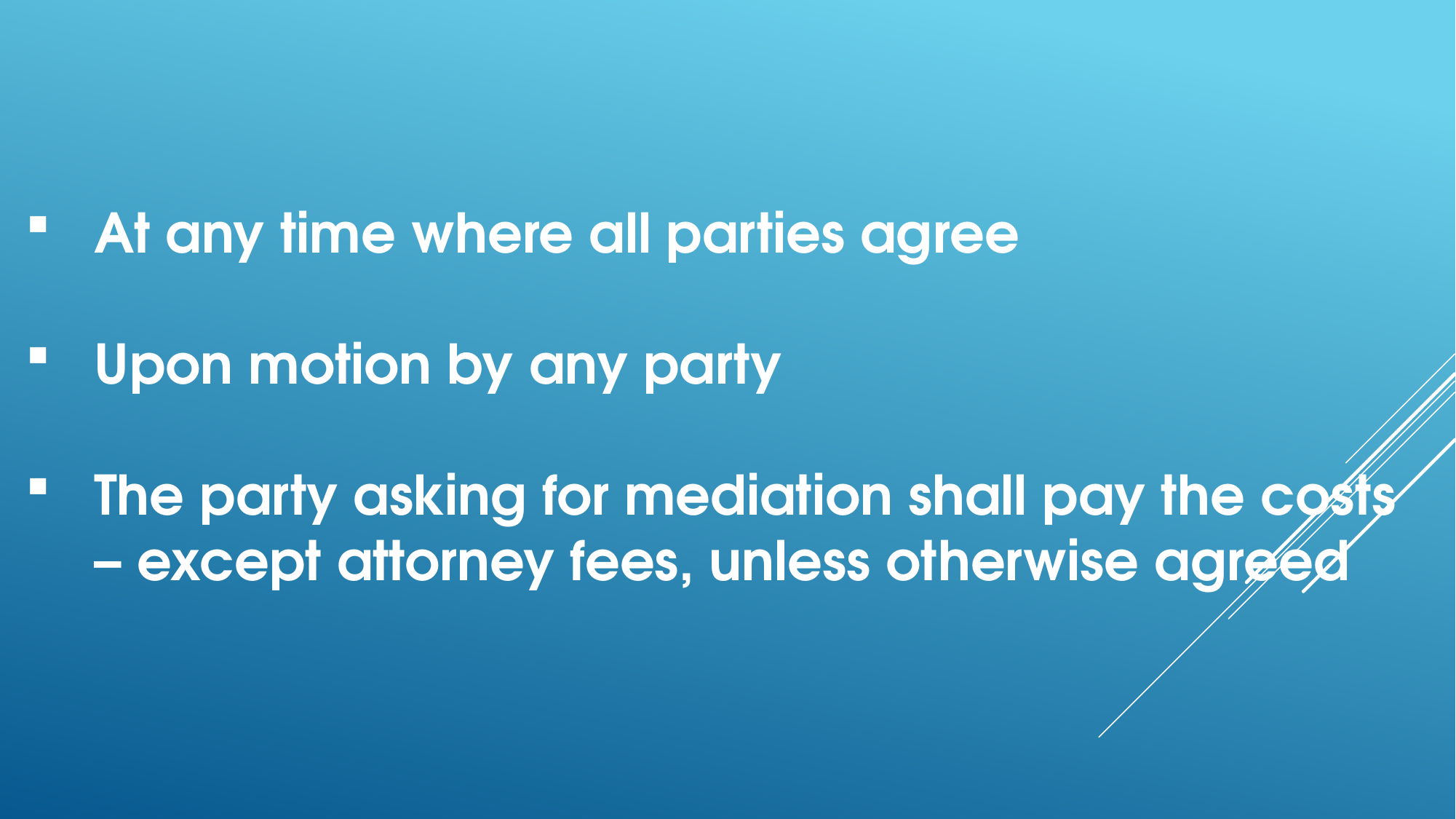

At any time where all parties agree

Upon motion by any party

The party asking for mediation shall pay the costs – except attorney fees, unless otherwise agreed